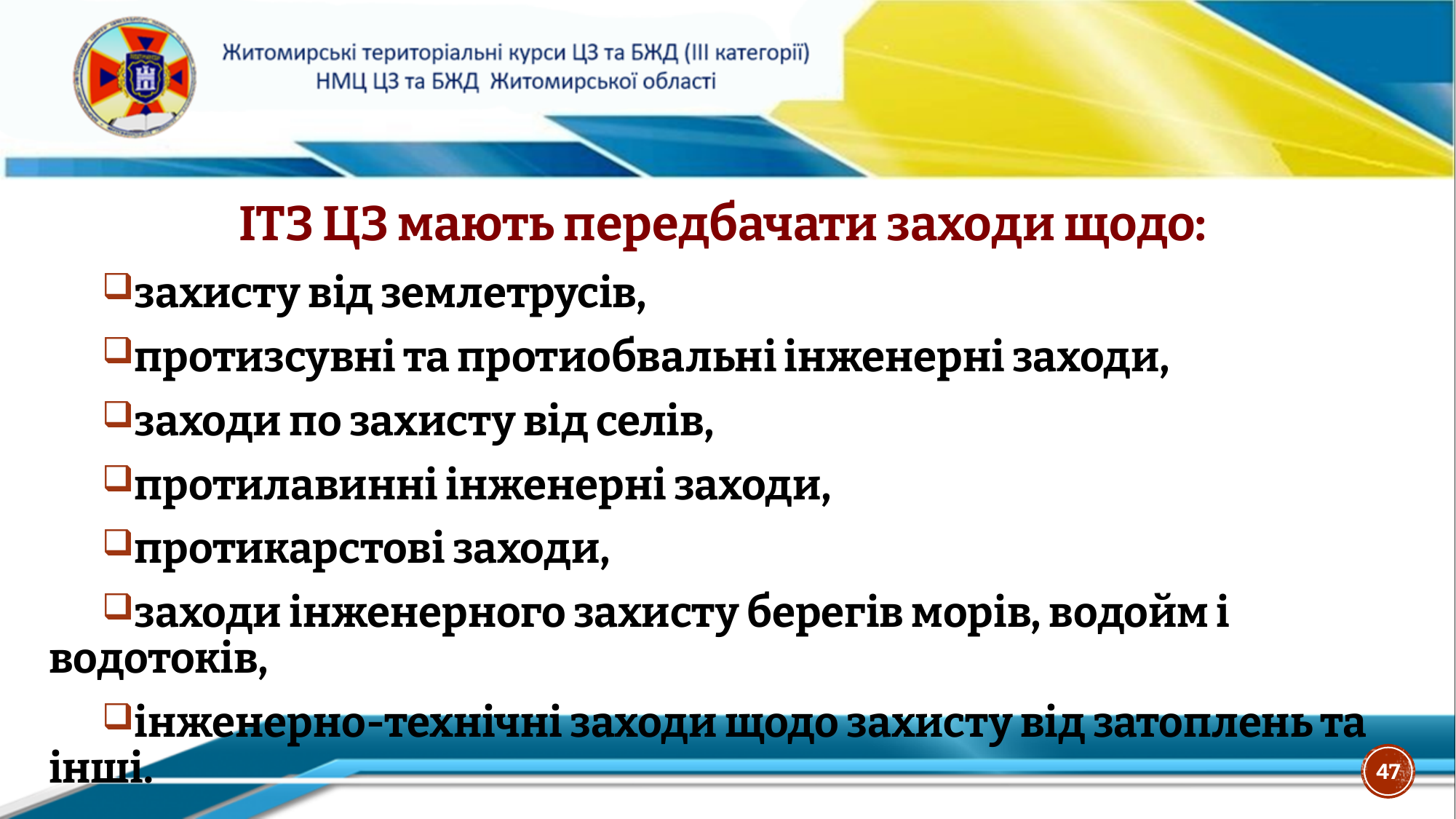

ІТЗ ЦЗ мають передбачати заходи щодо:
захисту від землетрусів,
протизсувні та протиобвальні інженерні заходи,
заходи по захисту від селів,
протилавинні інженерні заходи,
протикарстові заходи,
заходи інженерного захисту берегів морів, водойм і водотоків,
інженерно-технічні заходи щодо захисту від затоплень та інші.

47